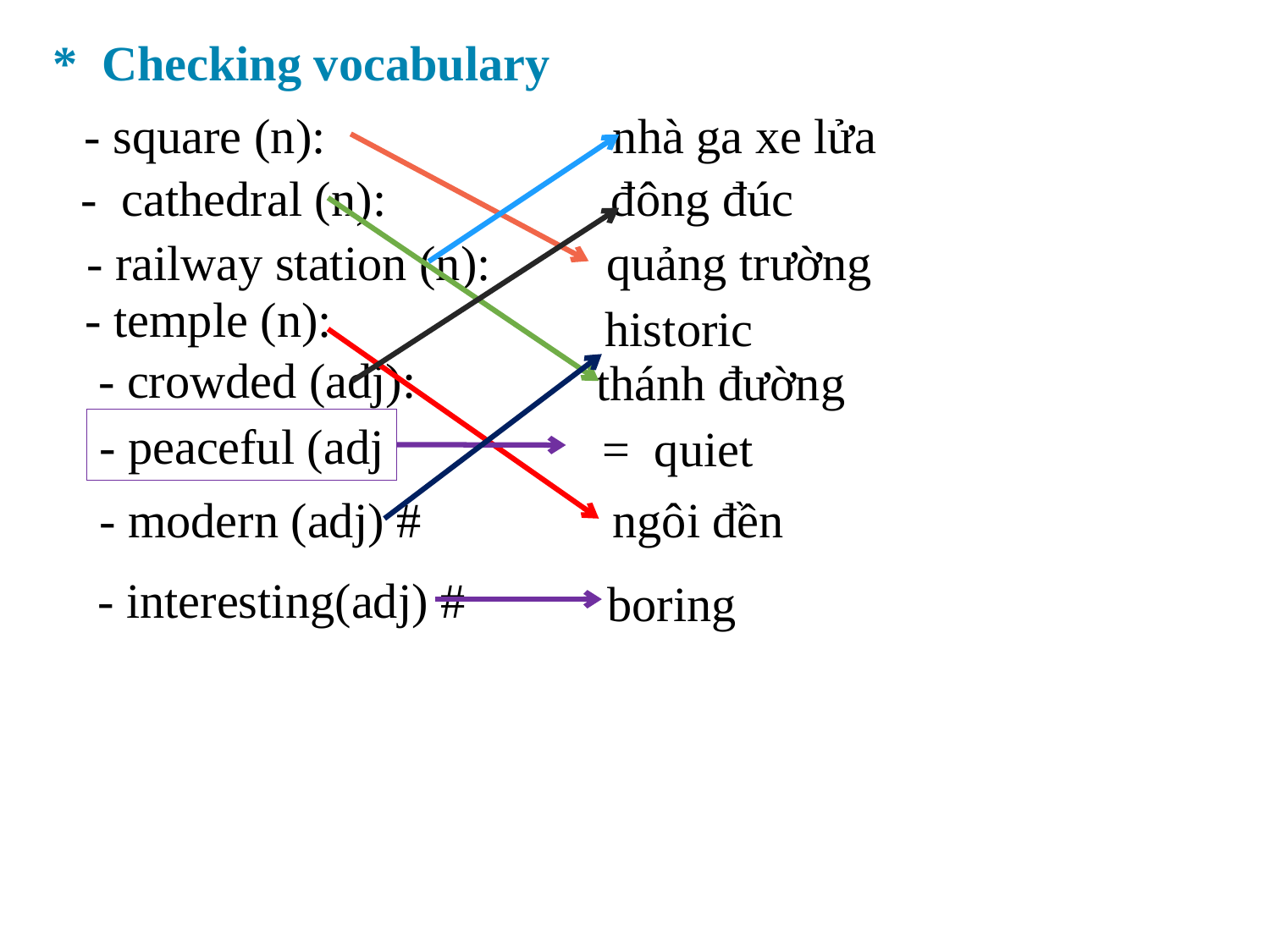

*  Checking vocabulary
- square (n):
nhà ga xe lửa
-  cathedral (n):
đông đúc
- railway station (n):
 quảng trường
- temple (n):
 historic
- crowded (adj):
thánh đường
- peaceful (adj
=  quiet
- modern (adj) #
ngôi đền
- interesting(adj) #
 boring